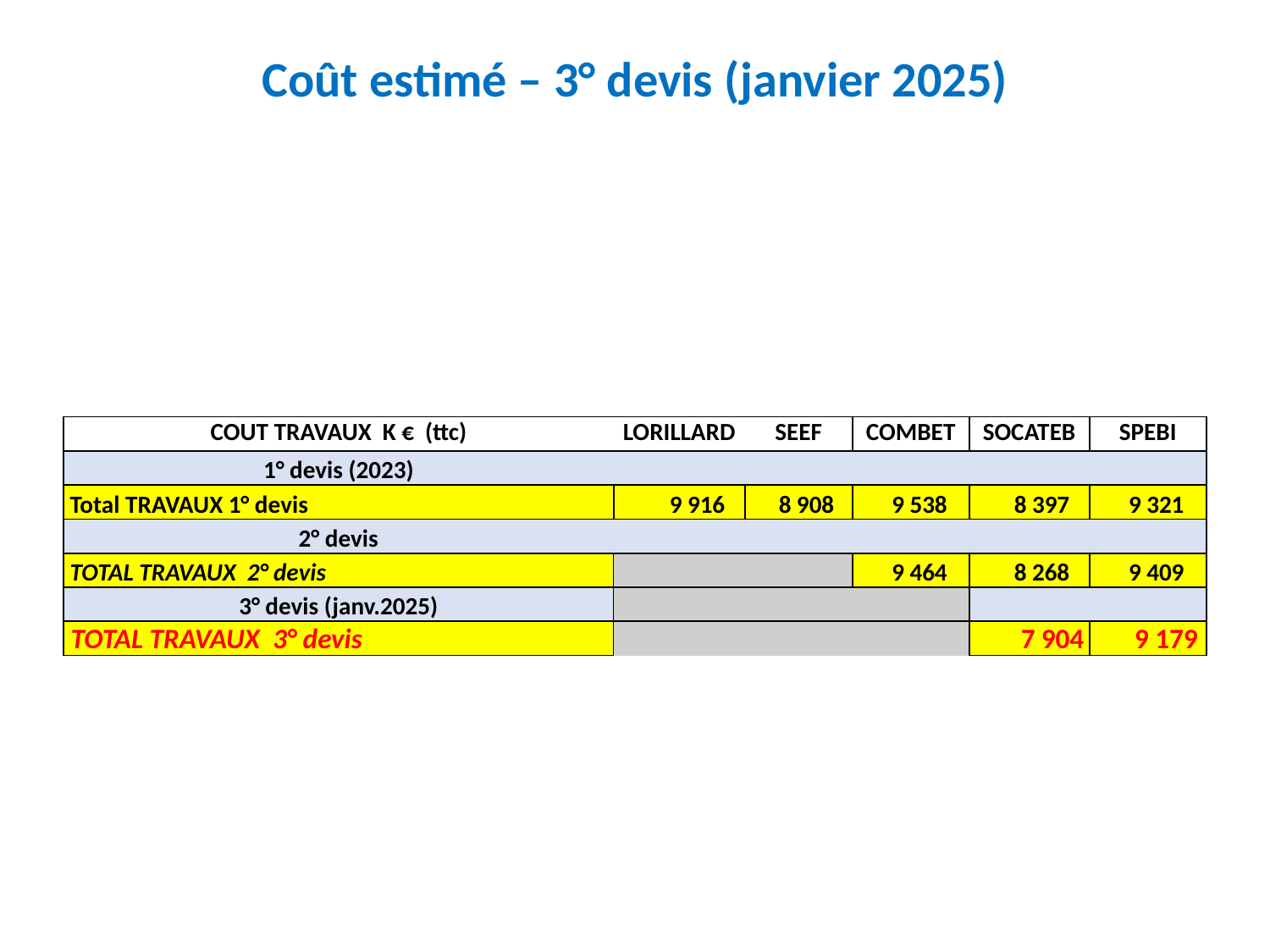

# Coût estimé – 3° devis (janvier 2025)

| COUT TRAVAUX K € (ttc) | LORILLARD | SEEF | COMBET | SOCATEB | SPEBI |
| --- | --- | --- | --- | --- | --- |
| 1° devis (2023) |  |  |  |  |  |
| Total TRAVAUX 1° devis | 9 916 | 8 908 | 9 538 | 8 397 | 9 321 |
| 2° devis |  |  |  |  |  |
| TOTAL TRAVAUX 2° devis |  |  | 9 464 | 8 268 | 9 409 |
| 3° devis (janv.2025) |  |  |  |  |  |
| TOTAL TRAVAUX 3° devis |  |  |  | 7 904 | 9 179 |